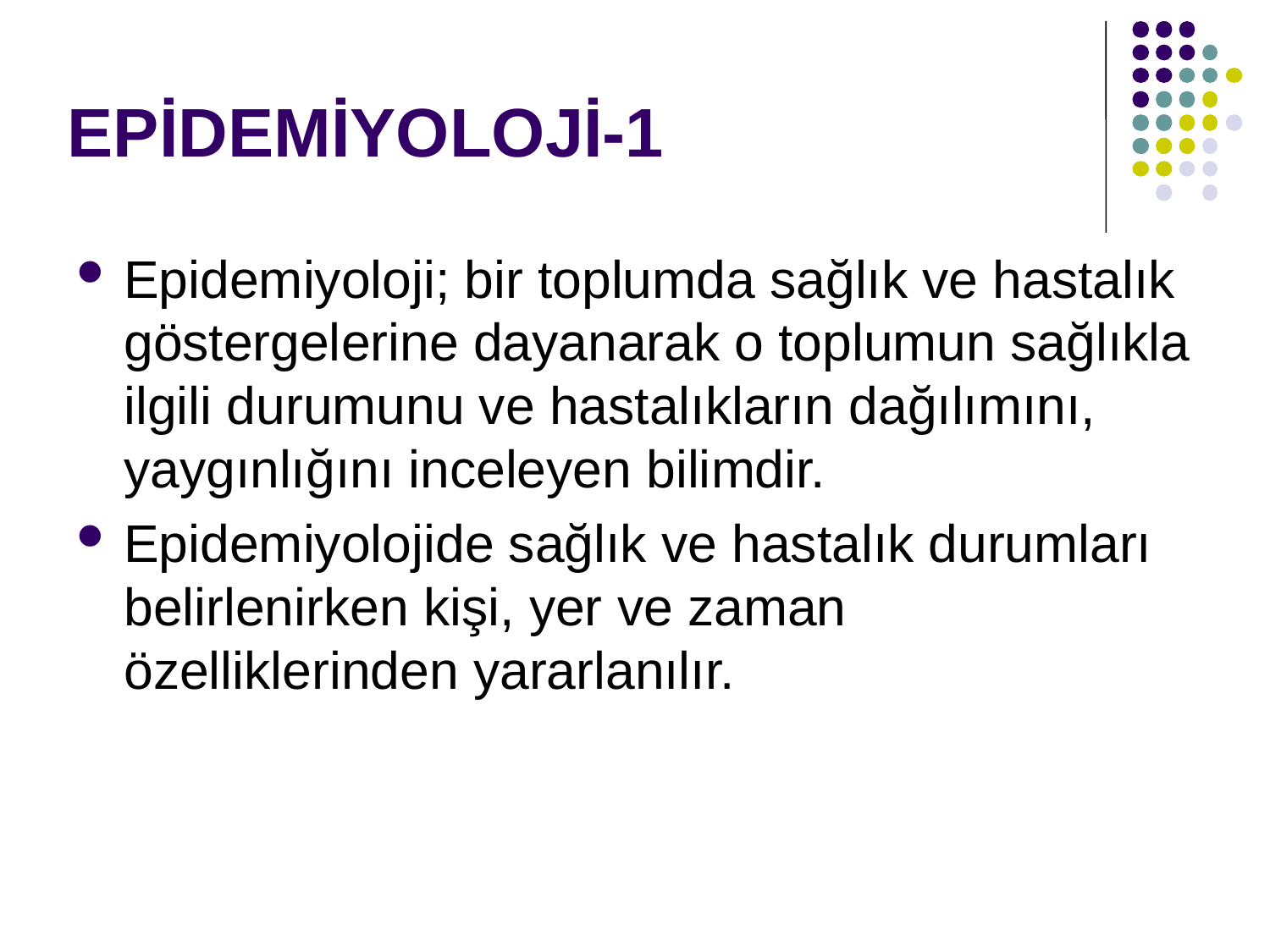

# EPİDEMİYOLOJİ-1
Epidemiyoloji; bir toplumda sağlık ve hastalık göstergelerine dayanarak o toplumun sağlıkla ilgili durumunu ve hastalıkların dağılımını, yaygınlığını inceleyen bilimdir.
Epidemiyolojide sağlık ve hastalık durumları belirlenirken kişi, yer ve zaman özelliklerinden yararlanılır.